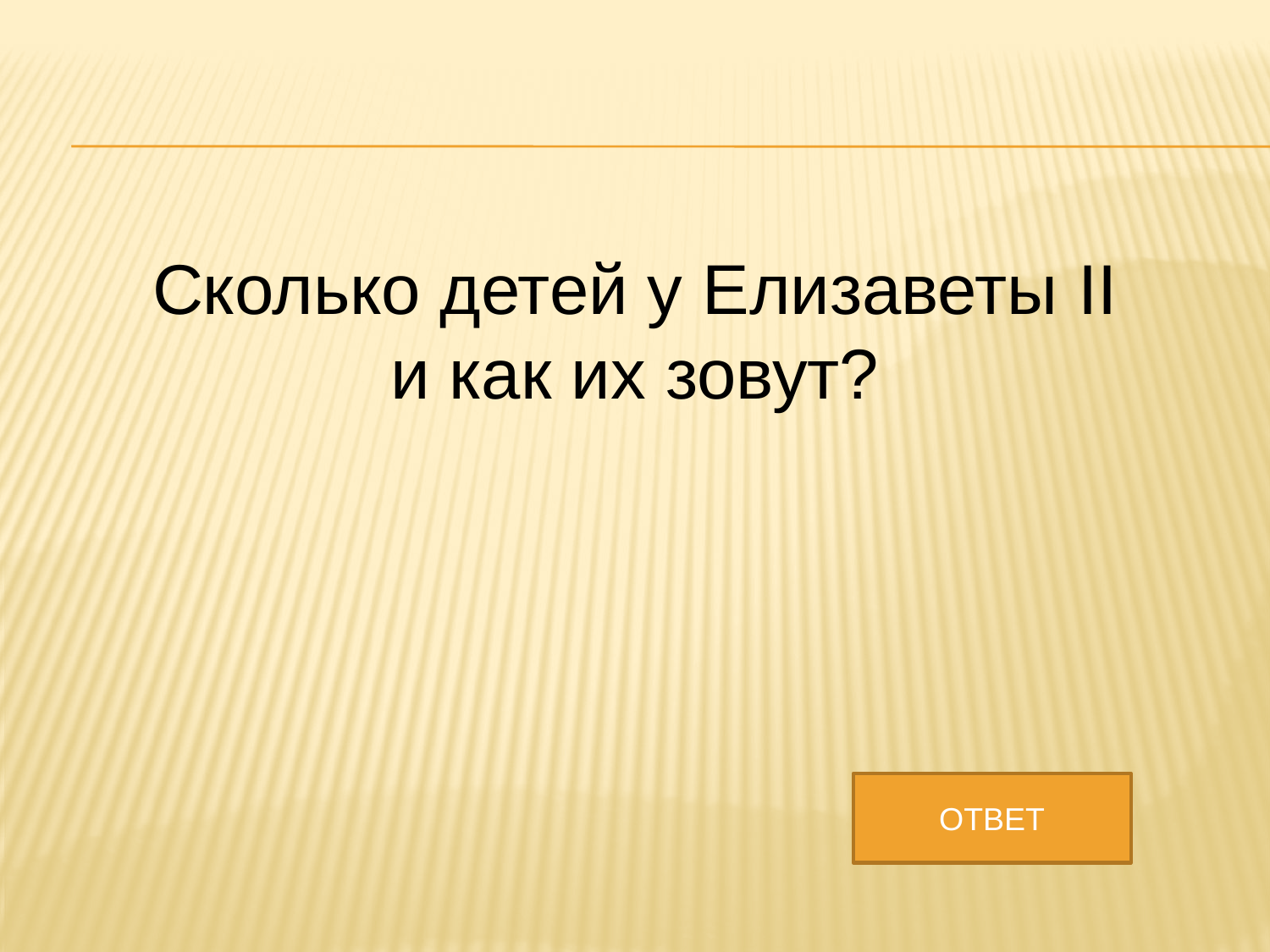

#
Сколько детей у Елизаветы II
и как их зовут?
ОТВЕТ